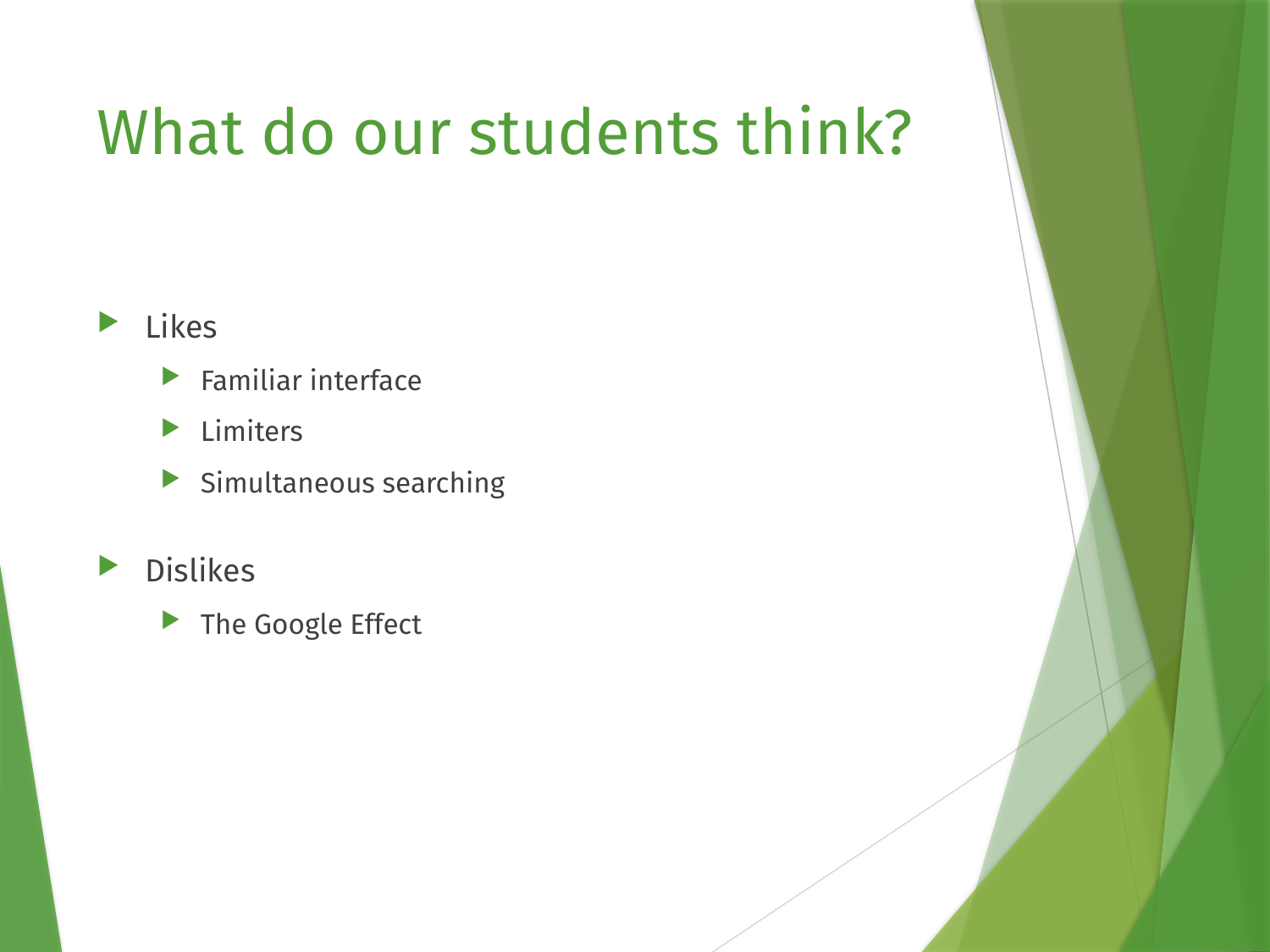

# What do our students think?
Likes
Familiar interface
Limiters
Simultaneous searching
Dislikes
The Google Effect